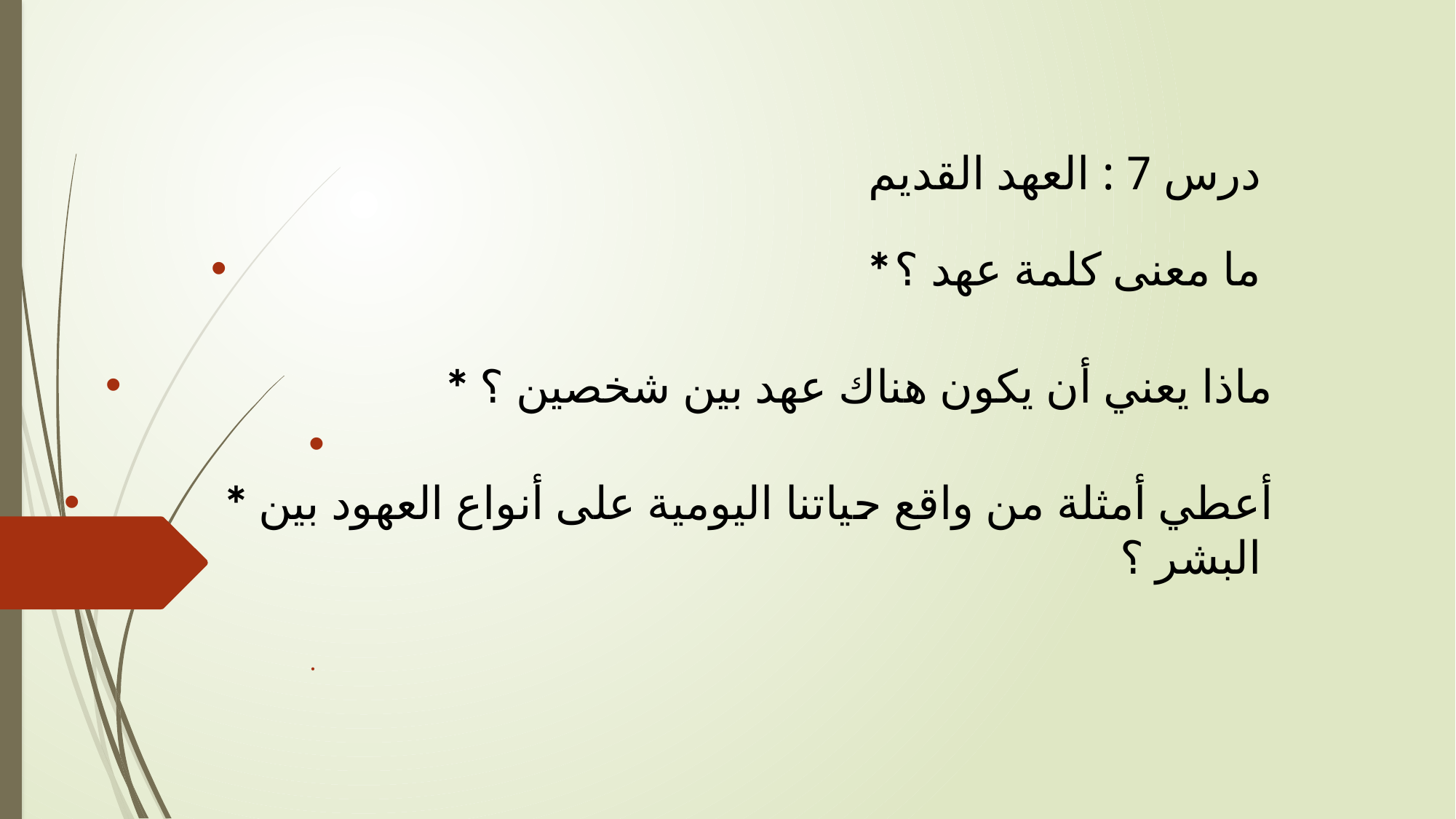

# درس 7 : العهد القديم
* ما معنى كلمة عهد ؟

* ماذا يعني أن يكون هناك عهد بين شخصين ؟

* أعطي أمثلة من واقع حياتنا اليومية على أنواع العهود بين البشر ؟